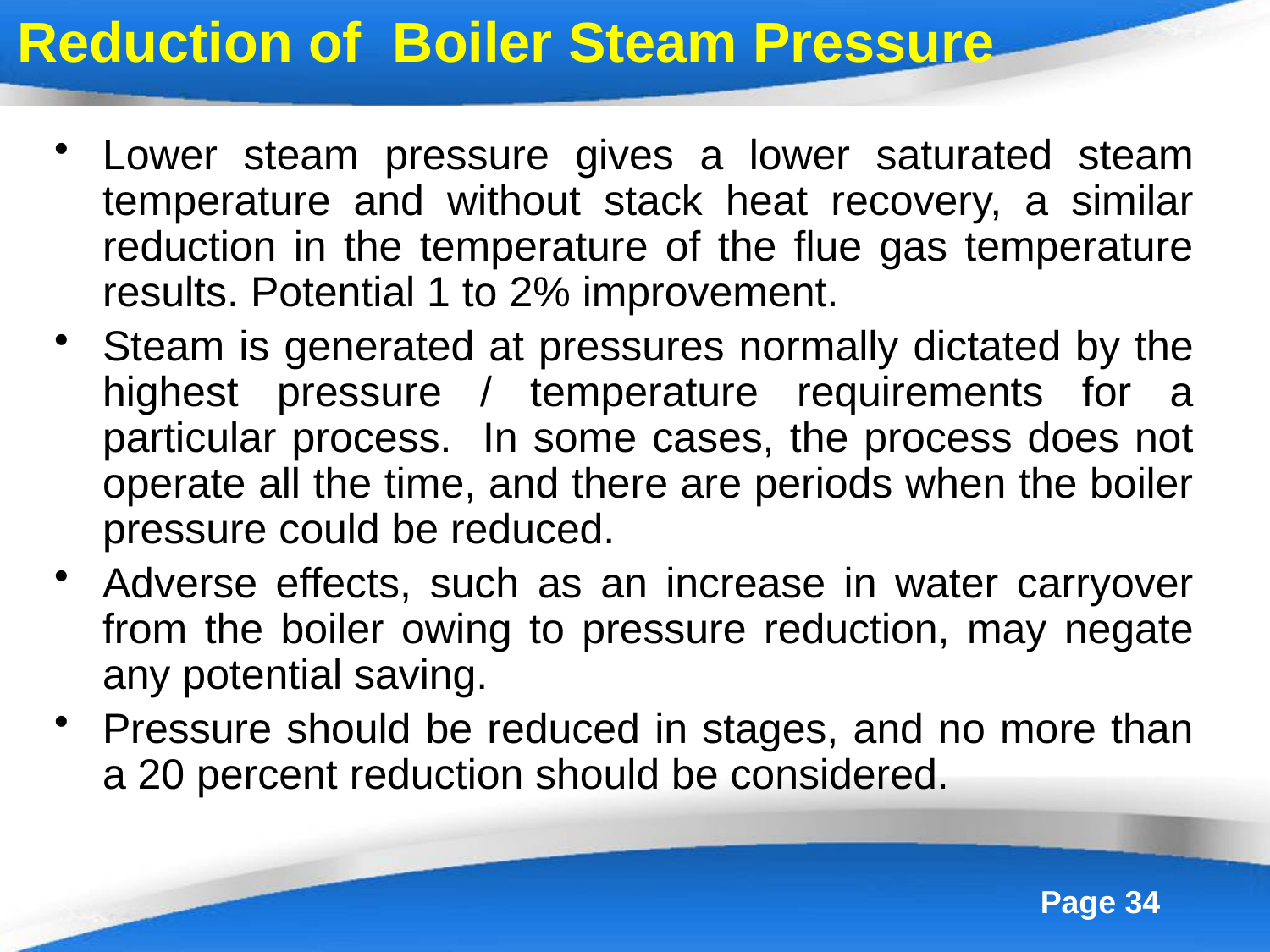

Reduction of  Boiler Steam Pressure
#
Lower steam pressure gives a lower saturated steam temperature and without stack heat recovery, a similar reduction in the temperature of the flue gas temperature results. Potential 1 to 2% improvement.
Steam is generated at pressures normally dictated by the highest pressure / temperature requirements for a particular process.  In some cases, the process does not operate all the time, and there are periods when the boiler pressure could be reduced.
Adverse effects, such as an increase in water carryover from the boiler owing to pressure reduction, may negate any potential saving.
Pressure should be reduced in stages, and no more than a 20 percent reduction should be considered.